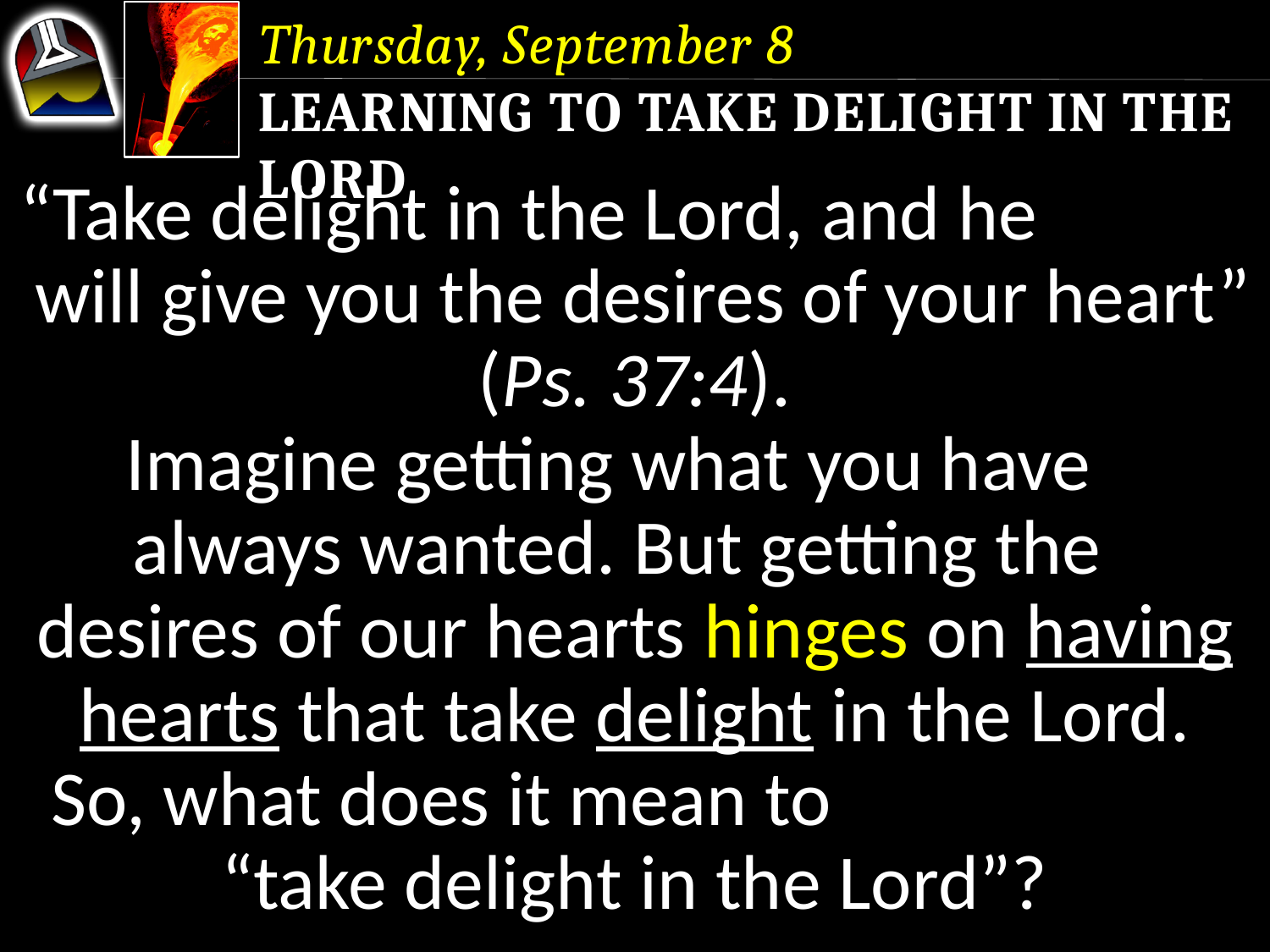

Thursday, September 8
Learning to Take Delight in the Lord
“Take delight in the Lord, and he              will give you the desires of your heart” (Ps. 37:4).
Imagine getting what you have    always wanted. But getting the   desires of our hearts hinges on having hearts that take delight in the Lord.
So, what does it mean to                       “take delight in the Lord”?